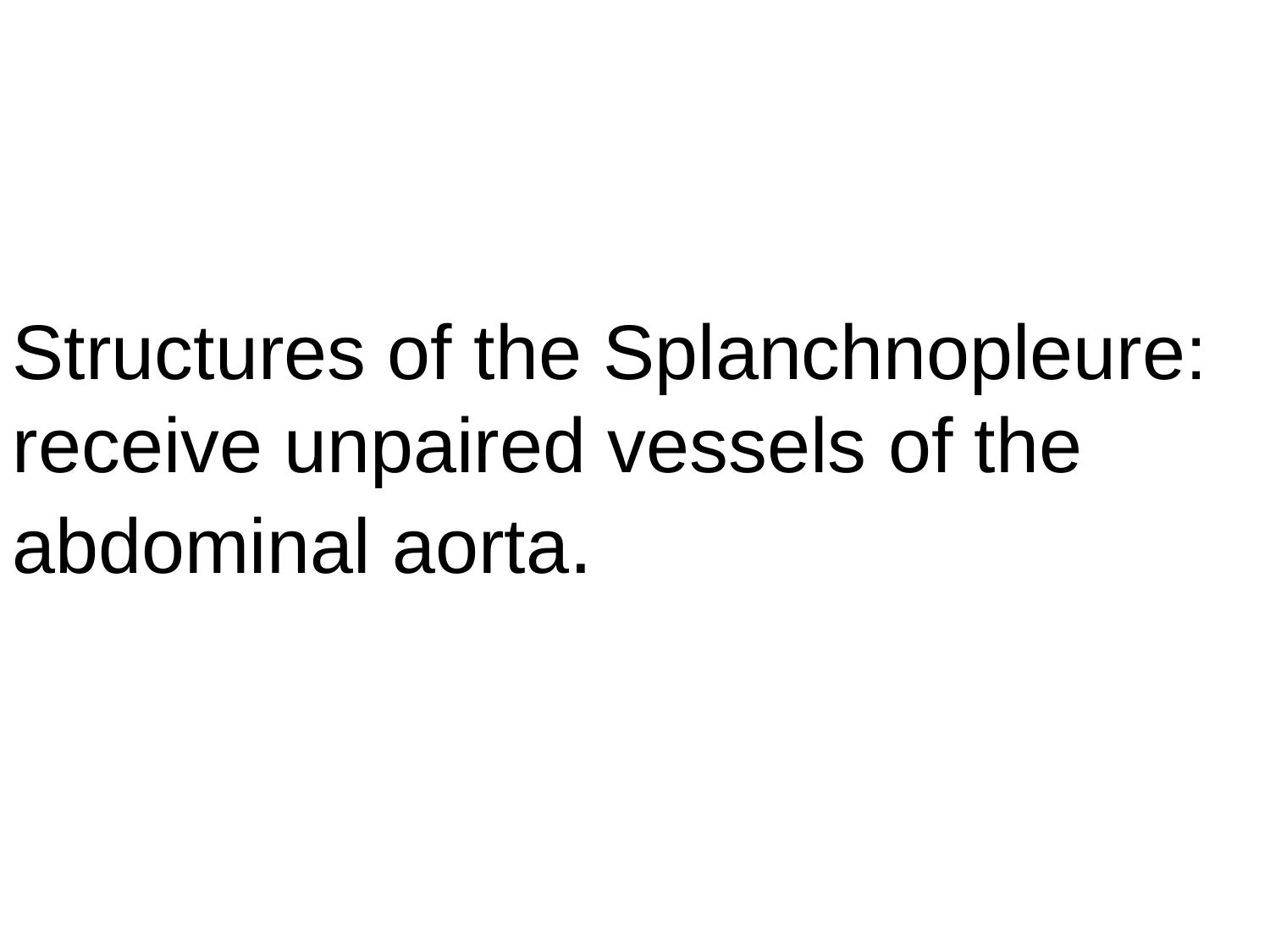

Structures of the Splanchnopleure:  receive unpaired vessels of the abdominal aorta.